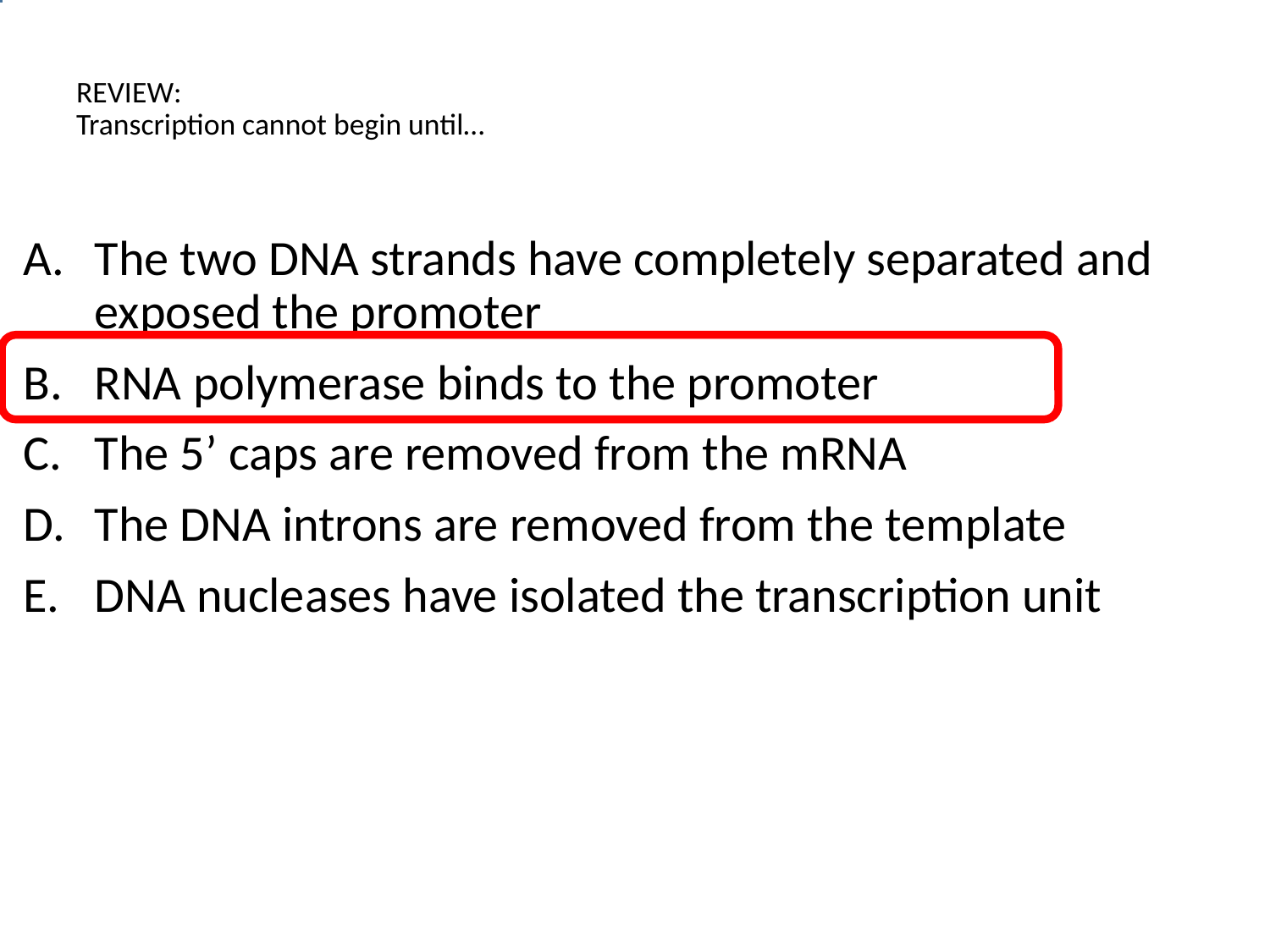

1
# REVIEW: Transcription cannot begin until…
The two DNA strands have completely separated and exposed the promoter
RNA polymerase binds to the promoter
The 5’ caps are removed from the mRNA
The DNA introns are removed from the template
DNA nucleases have isolated the transcription unit